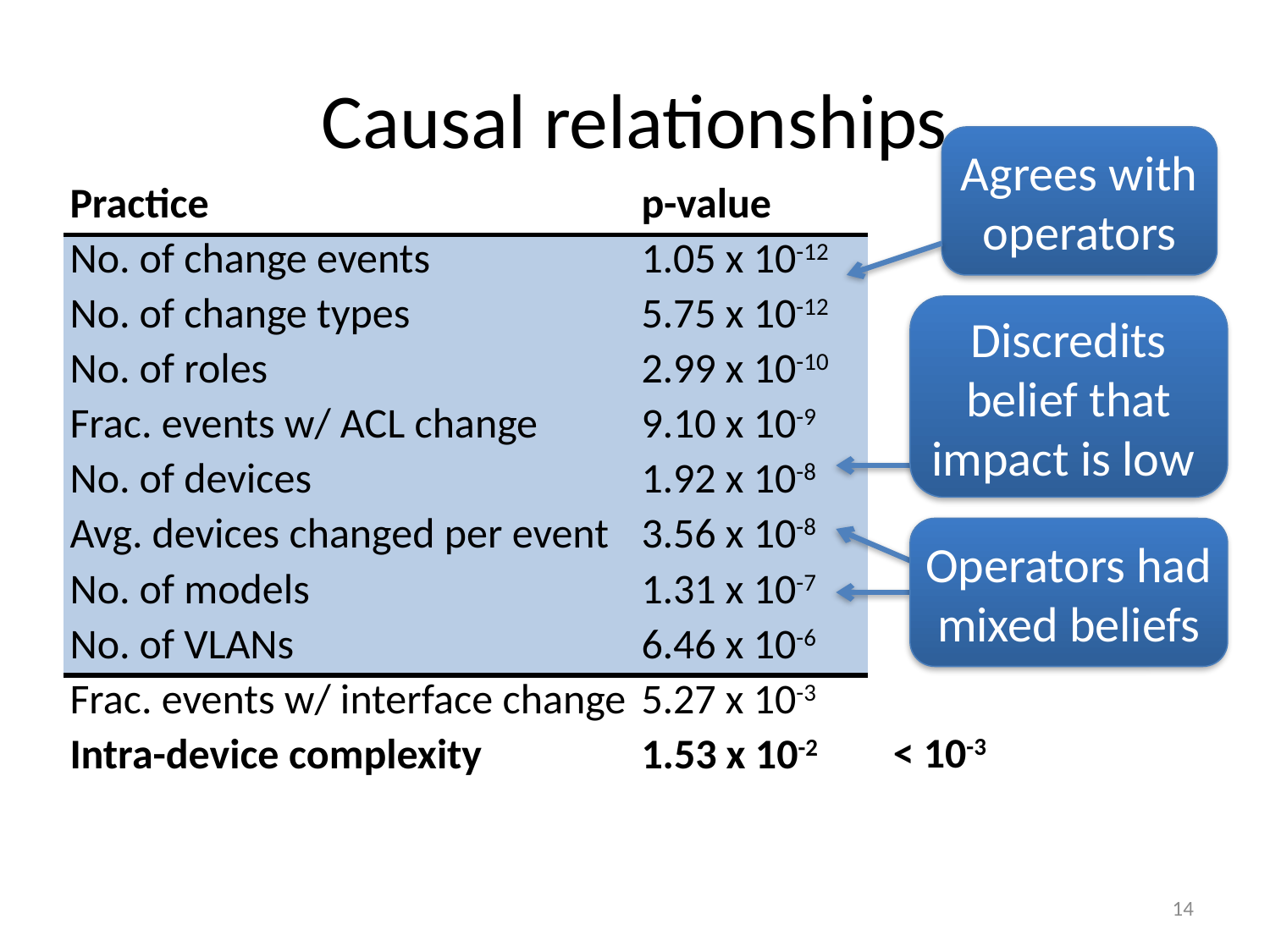

# Causal relationships
Agrees with operators
| Practice | p-value |
| --- | --- |
| No. of change events | 1.05 x 10-12 |
| No. of change types | 5.75 x 10-12 |
| No. of roles | 2.99 x 10-10 |
| Frac. events w/ ACL change | 9.10 x 10-9 |
| No. of devices | 1.92 x 10-8 |
| Avg. devices changed per event | 3.56 x 10-8 |
| No. of models | 1.31 x 10-7 |
| No. of VLANs | 6.46 x 10-6 |
| Frac. events w/ interface change | 5.27 x 10-3 |
| Intra-device complexity | 1.53 x 10-2 |
Discredits belief that impact is low
Operators had mixed beliefs
< 10-3
14